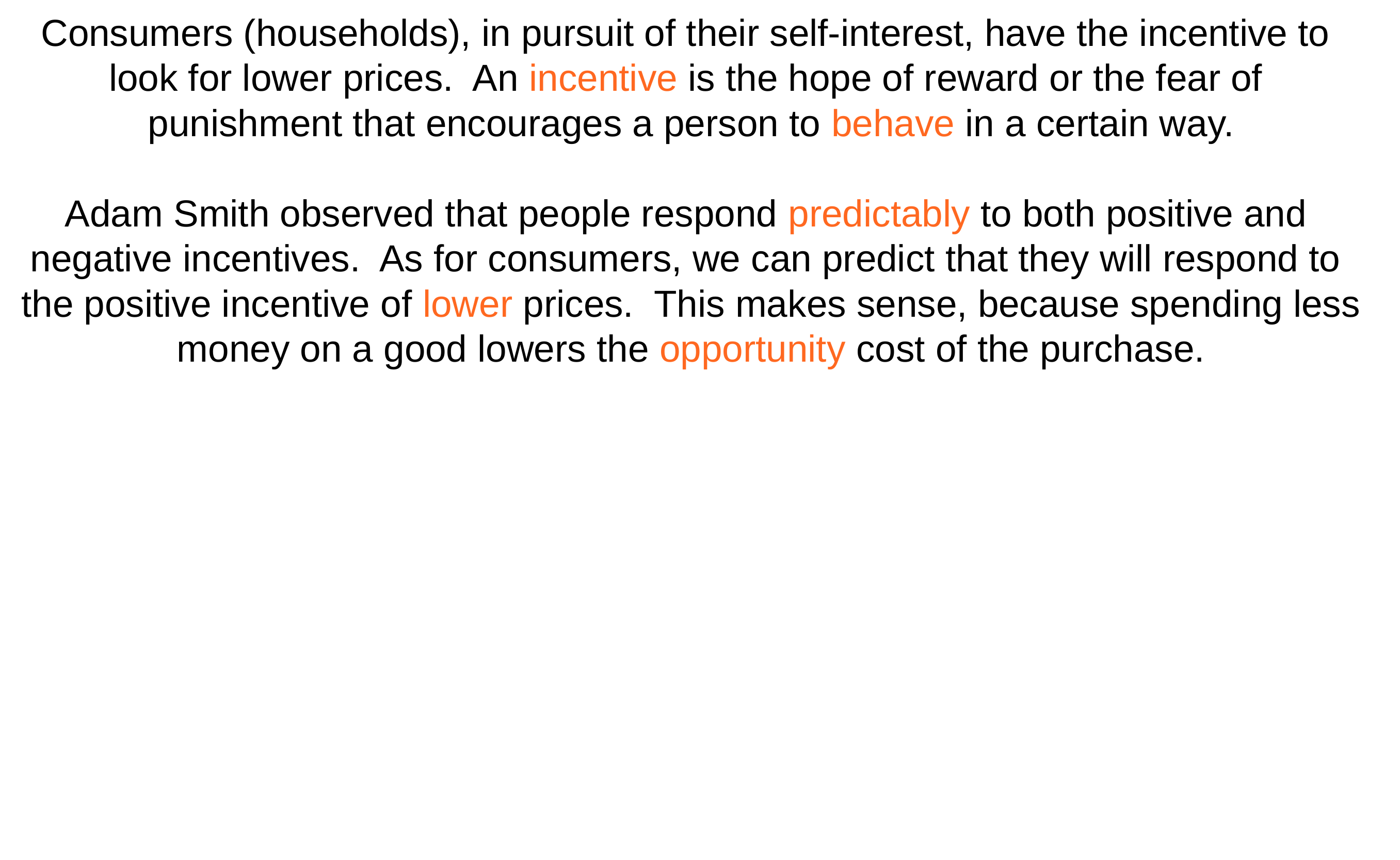

Consumers (households), in pursuit of their self-interest, have the incentive to  look for lower prices.  An incentive is the hope of reward or the fear of  punishment that encourages a person to behave in a certain way.

Adam Smith observed that people respond predictably to both positive and  negative incentives.  As for consumers, we can predict that they will respond to  the positive incentive of lower prices.  This makes sense, because spending  less money on a good lowers the opportunity cost of the purchase.